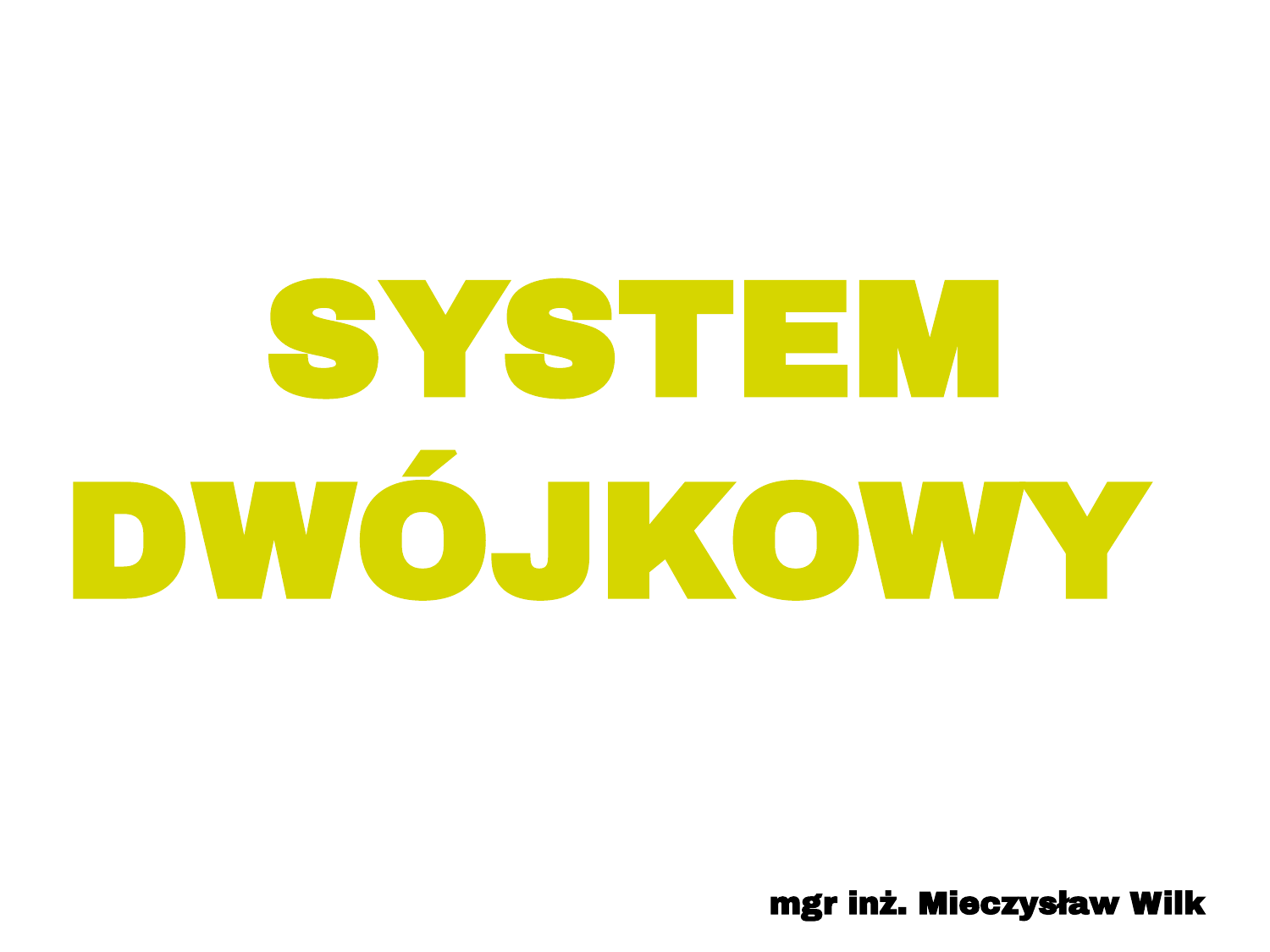

# SYSTEM DWÓJKOWY
mgr inż. Mieczysław Wilk